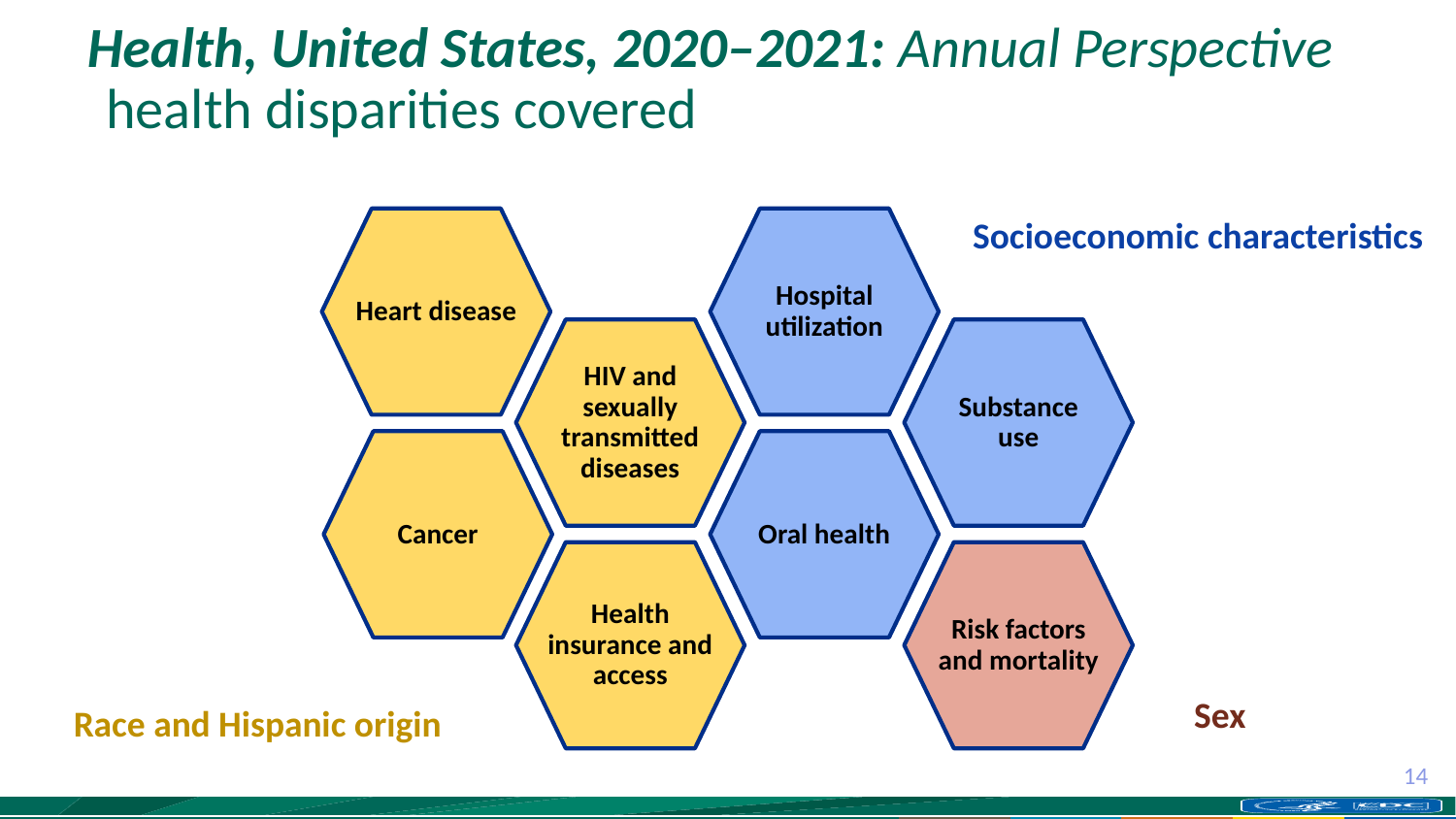

# Health, United States, 2020–2021: Annual Perspective health disparities covered
Heart disease
Hospital utilization
HIV and sexually transmitted diseases
Substance use
Oral health
Cancer
Health insurance and access
Risk factors and mortality
Socioeconomic characteristics
Sex
Race and Hispanic origin
14